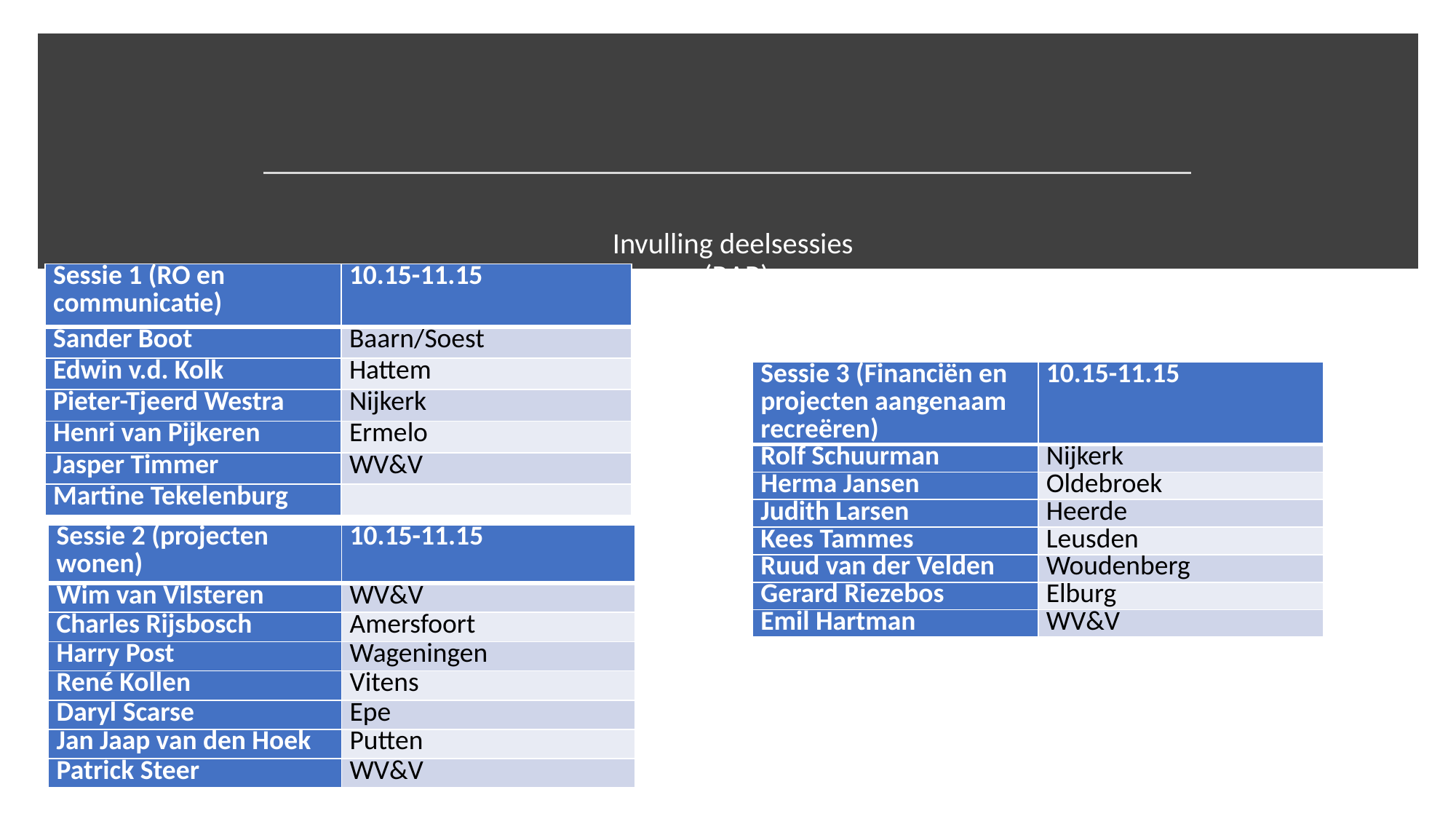

# Invulling deelsessies (RAP)
| Sessie 1 (RO en communicatie) | 10.15-11.15 |
| --- | --- |
| Sander Boot | Baarn/Soest |
| Edwin v.d. Kolk | Hattem |
| Pieter-Tjeerd Westra | Nijkerk |
| Henri van Pijkeren | Ermelo |
| Jasper Timmer | WV&V |
| Martine Tekelenburg |  |

| Sessie 3 (Financiën en projecten aangenaam recreëren) | 10.15-11.15 |
| --- | --- |
| Rolf Schuurman | Nijkerk |
| Herma Jansen | Oldebroek |
| Judith Larsen | Heerde |
| Kees Tammes | Leusden |
| Ruud van der Velden | Woudenberg |
| Gerard Riezebos | Elburg |
| Emil Hartman | WV&V |
| Sessie 2 (projecten wonen) | 10.15-11.15 |
| --- | --- |
| Wim van Vilsteren | WV&V |
| Charles Rijsbosch | Amersfoort |
| Harry Post | Wageningen |
| René Kollen | Vitens |
| Daryl Scarse | Epe |
| Jan Jaap van den Hoek | Putten |
| Patrick Steer | WV&V |